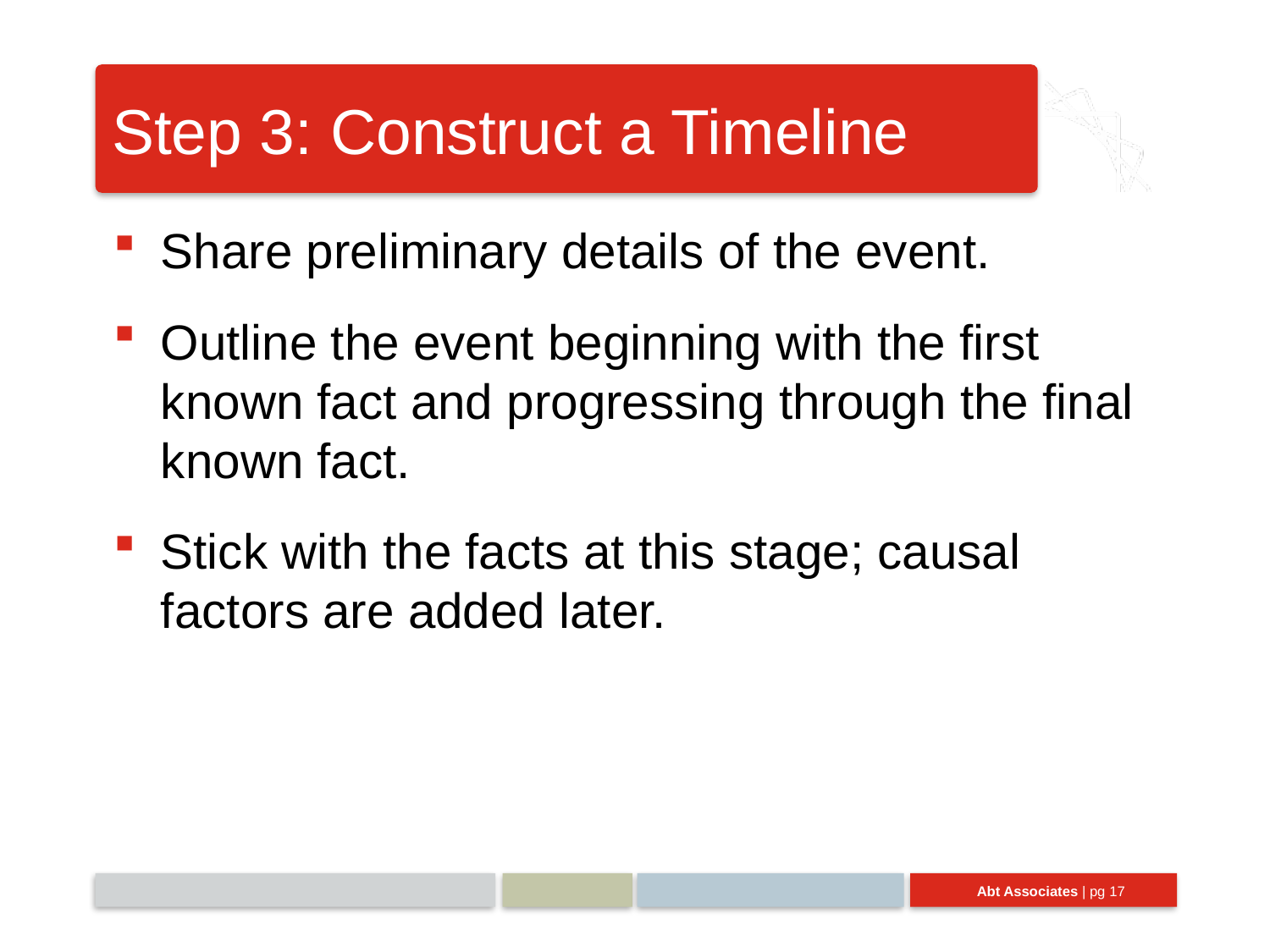

# Step 3: Construct a Timeline
Share preliminary details of the event.
Outline the event beginning with the first known fact and progressing through the final known fact.
Stick with the facts at this stage; causal factors are added later.